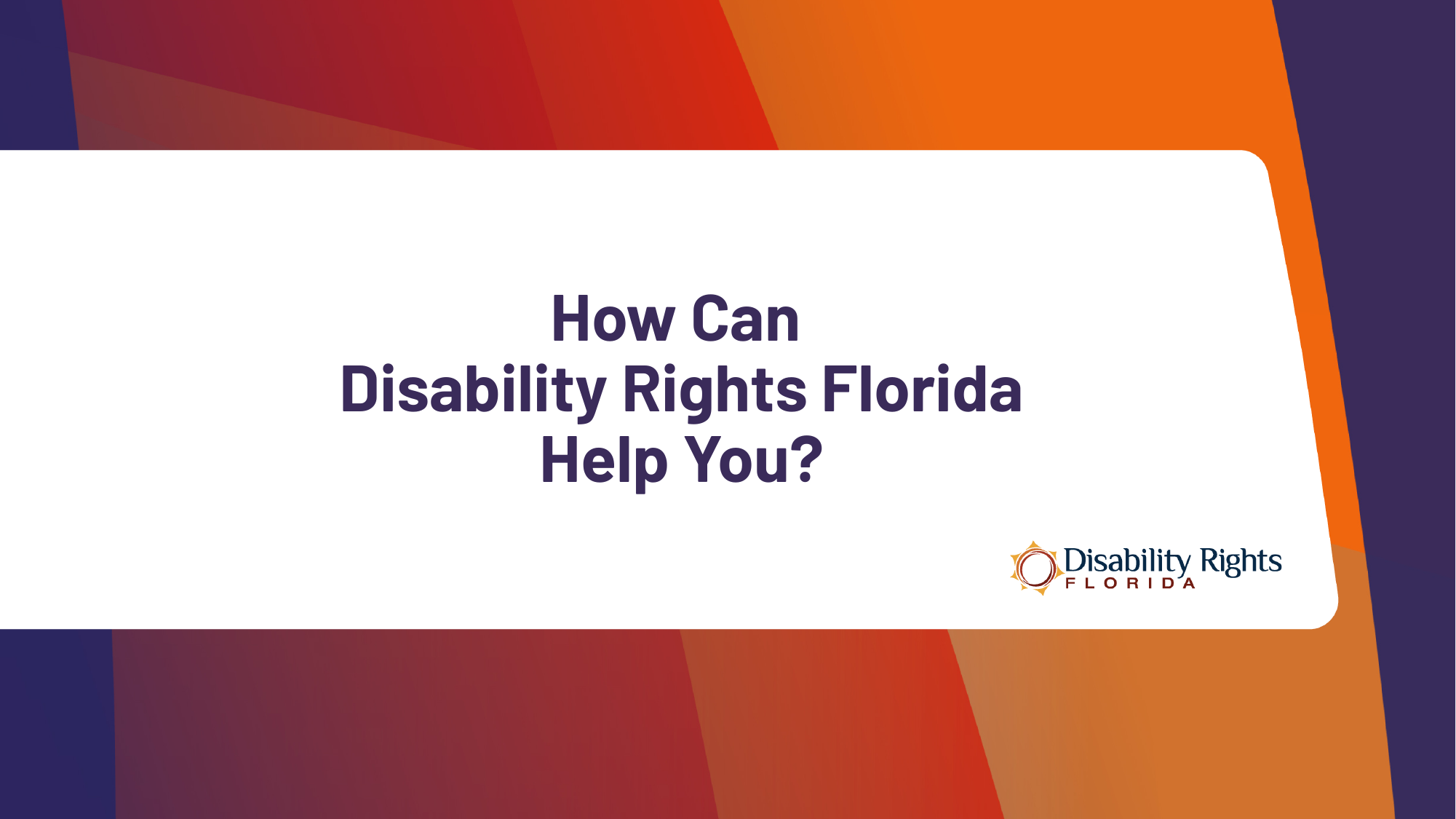

# How Can Disability Rights Florida Help You?